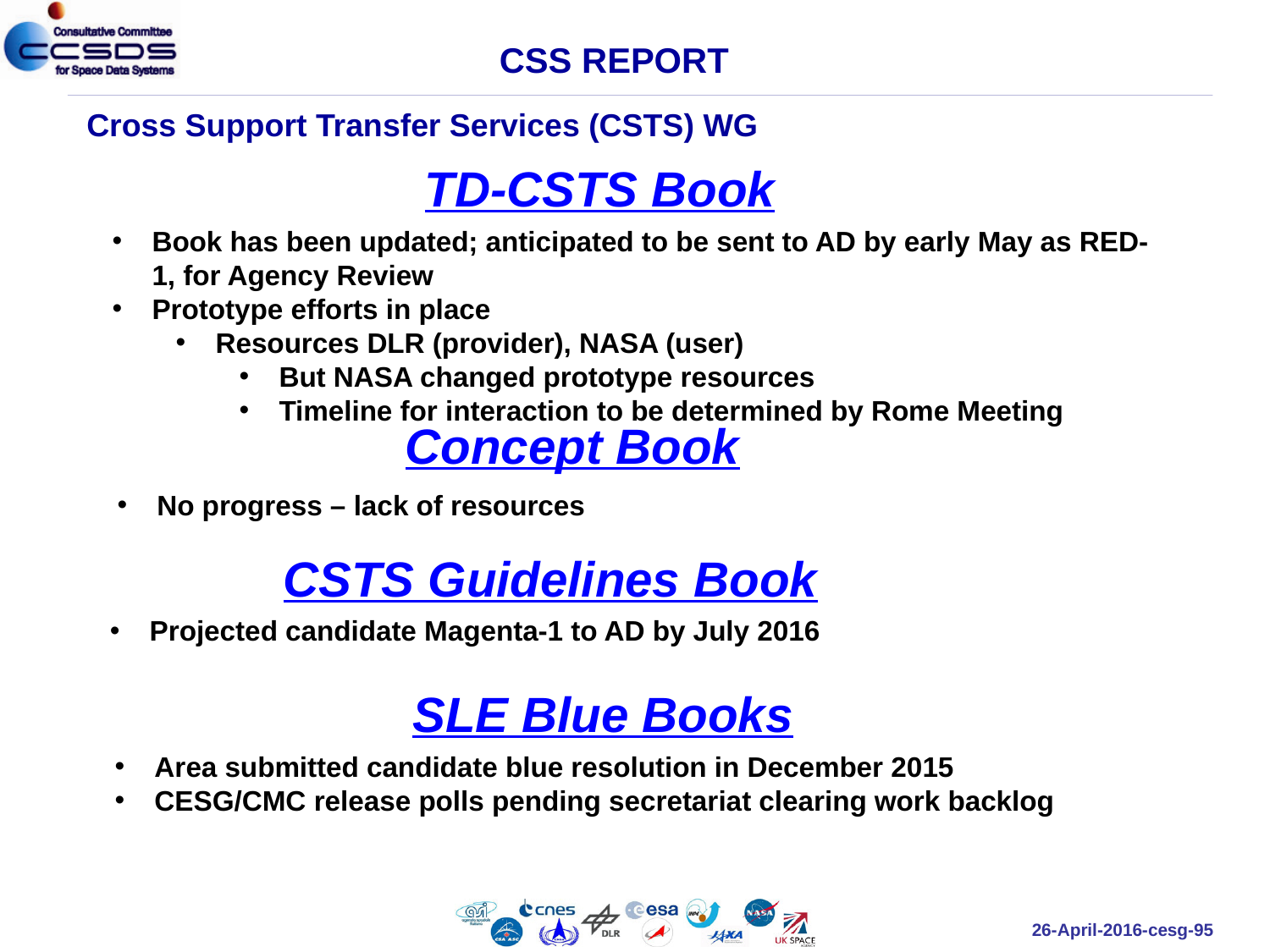

CSS REPORT

Cross Support Transfer Services (CSTS) WG

TD-CSTS Book

Book has been updated; anticipated to be sent to AD by early May as RED-1, for Agency Review
Prototype efforts in place
Resources DLR (provider), NASA (user)
But NASA changed prototype resources
Timeline for interaction to be determined by Rome Meeting
Concept Book

No progress – lack of resources
CSTS Guidelines Book

Projected candidate Magenta-1 to AD by July 2016
SLE Blue Books

Area submitted candidate blue resolution in December 2015
CESG/CMC release polls pending secretariat clearing work backlog